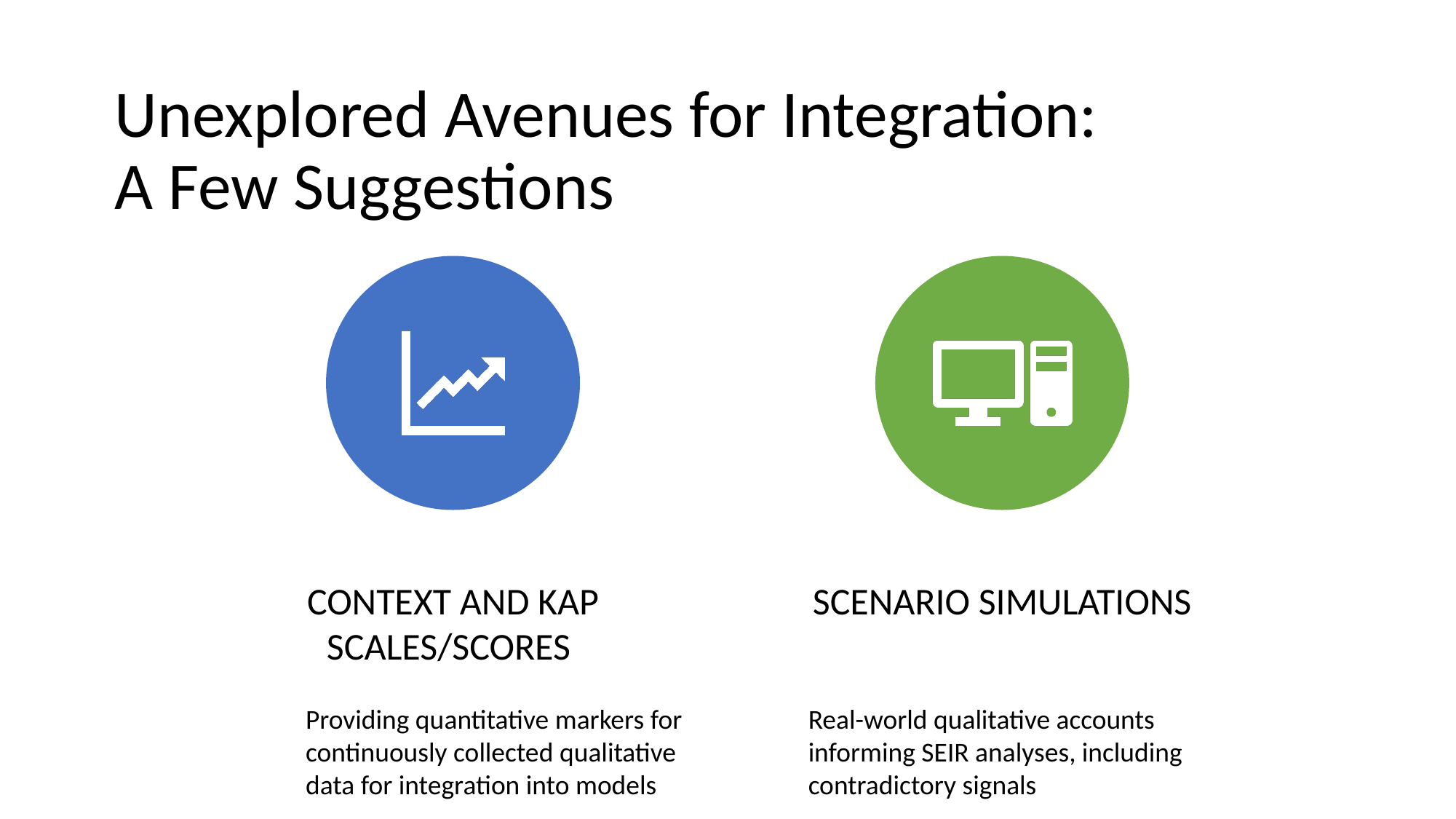

# Unexplored Avenues for Integration: A Few Suggestions
Context and KAP scales/scores
Scenario Simulations
Providing quantitative markers for continuously collected qualitative data for integration into models
Real-world qualitative accounts informing SEIR analyses, including contradictory signals